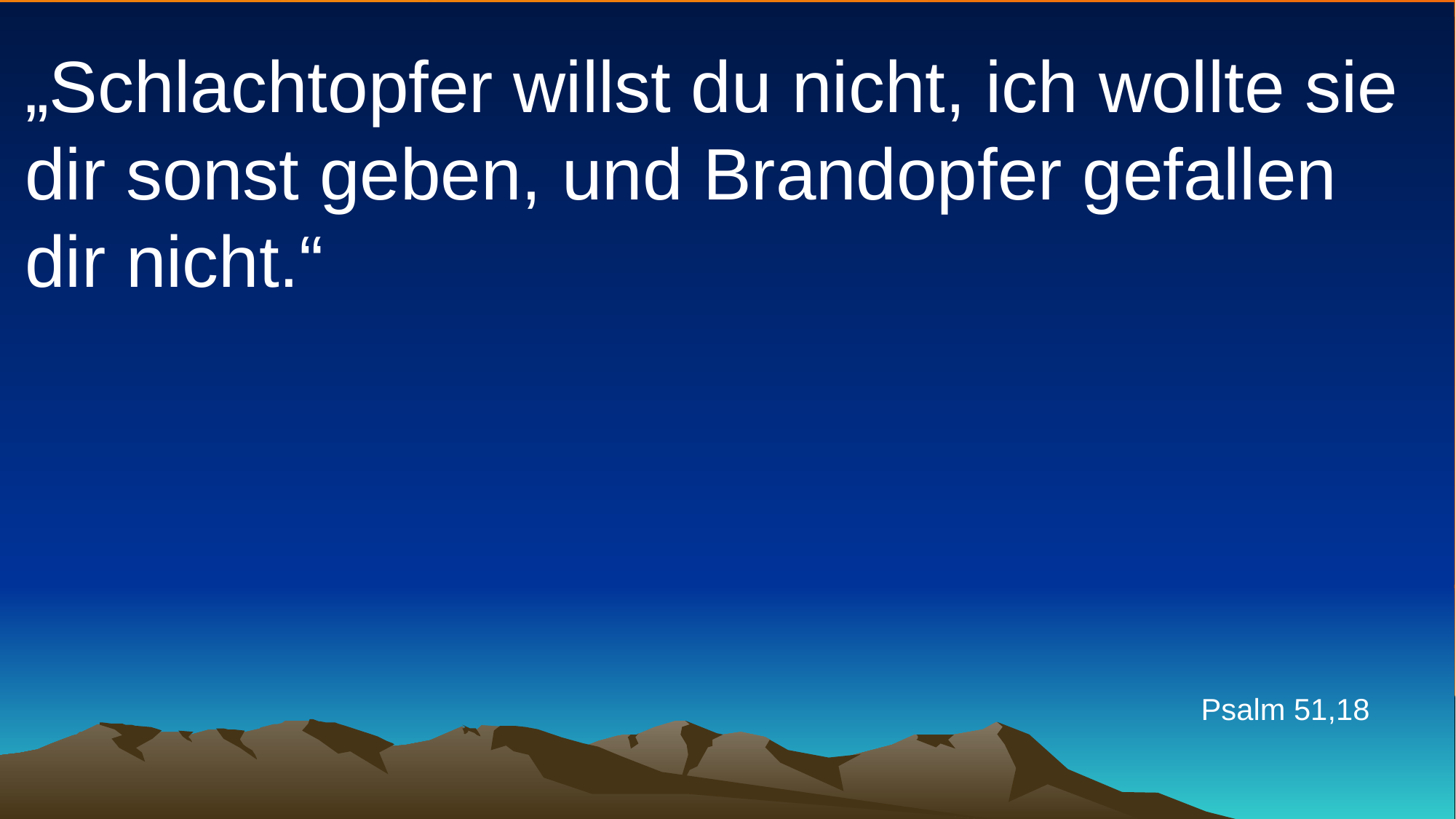

# „Schlachtopfer willst du nicht, ich wollte sie dir sonst geben, und Brandopfer gefallen dir nicht.“
Psalm 51,18